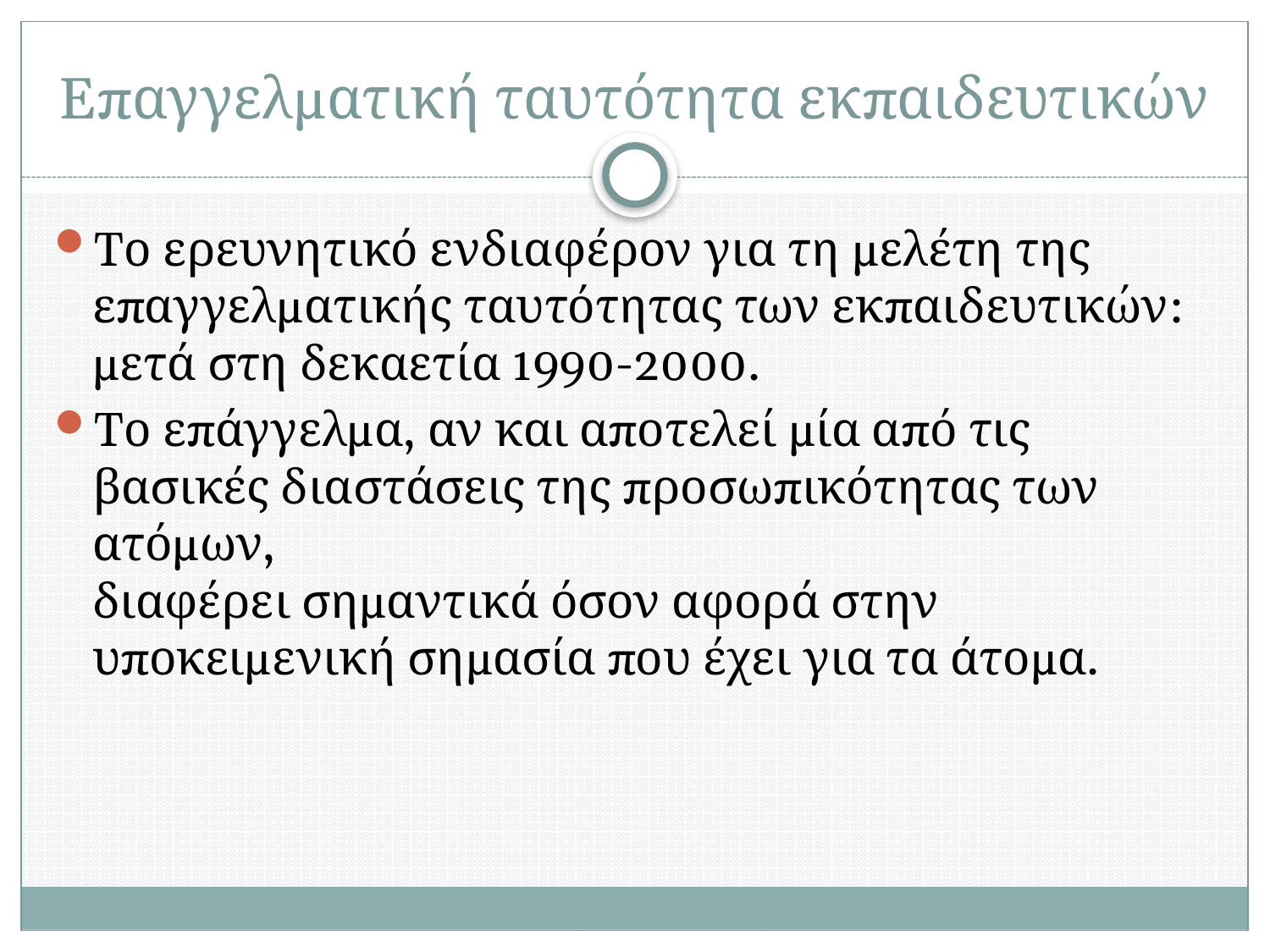

# Επαγγελματική ταυτότητα εκπαιδευτικών
Το ερευνητικό ενδιαφέρον για τη μελέτη της επαγγελματικής ταυτότητας των εκπαιδευτικών: μετά στη δεκαετία 1990-2000.
Το επάγγελμα, αν και αποτελεί μία από τις βασικές διαστάσεις της προσωπικότητας των ατόμων,
διαφέρει σημαντικά όσον αφορά στην υποκειμενική σημασία που έχει για τα άτομα.